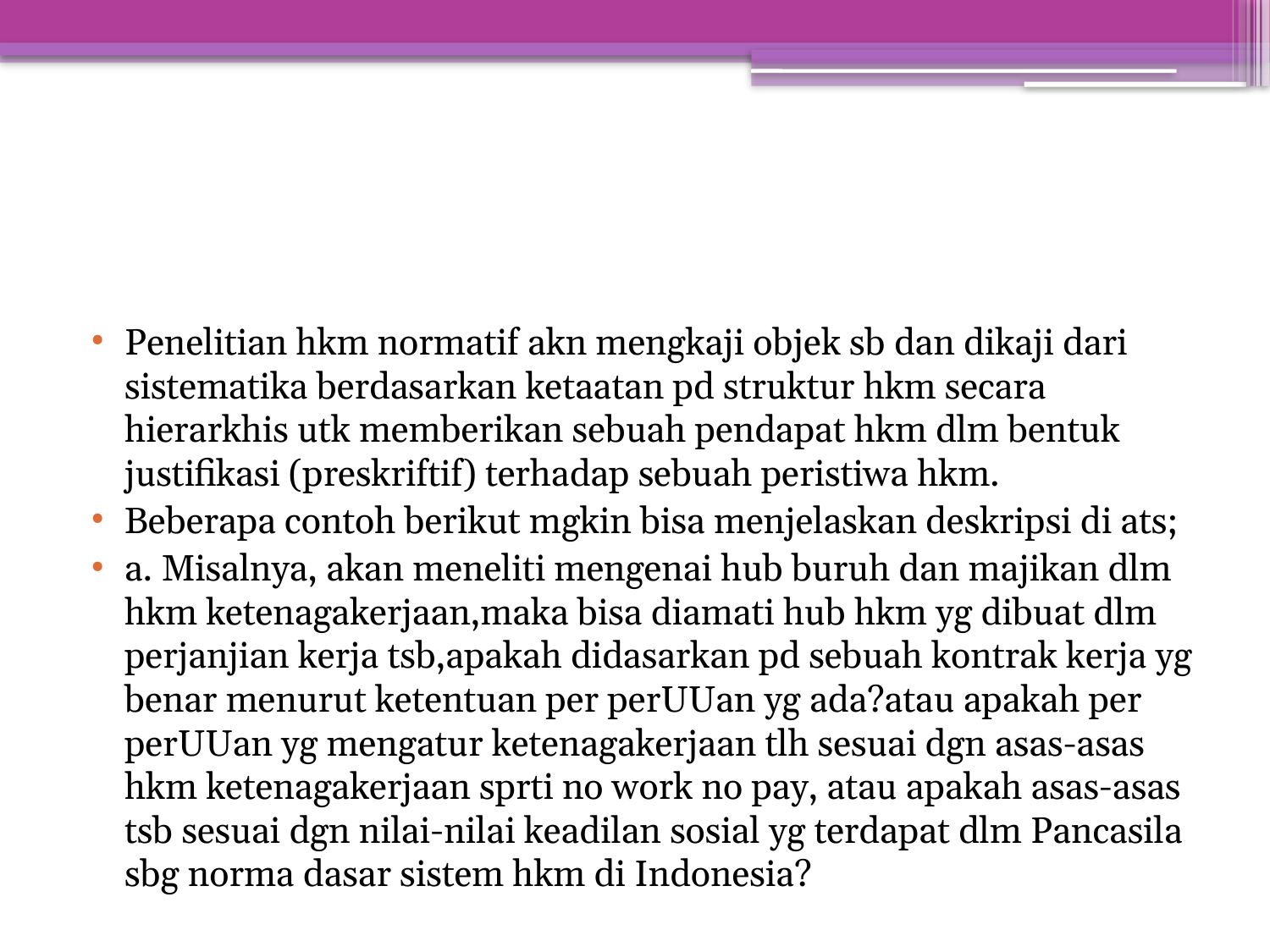

#
Penelitian hkm normatif akn mengkaji objek sb dan dikaji dari sistematika berdasarkan ketaatan pd struktur hkm secara hierarkhis utk memberikan sebuah pendapat hkm dlm bentuk justifikasi (preskriftif) terhadap sebuah peristiwa hkm.
Beberapa contoh berikut mgkin bisa menjelaskan deskripsi di ats;
a. Misalnya, akan meneliti mengenai hub buruh dan majikan dlm hkm ketenagakerjaan,maka bisa diamati hub hkm yg dibuat dlm perjanjian kerja tsb,apakah didasarkan pd sebuah kontrak kerja yg benar menurut ketentuan per perUUan yg ada?atau apakah per perUUan yg mengatur ketenagakerjaan tlh sesuai dgn asas-asas hkm ketenagakerjaan sprti no work no pay, atau apakah asas-asas tsb sesuai dgn nilai-nilai keadilan sosial yg terdapat dlm Pancasila sbg norma dasar sistem hkm di Indonesia?